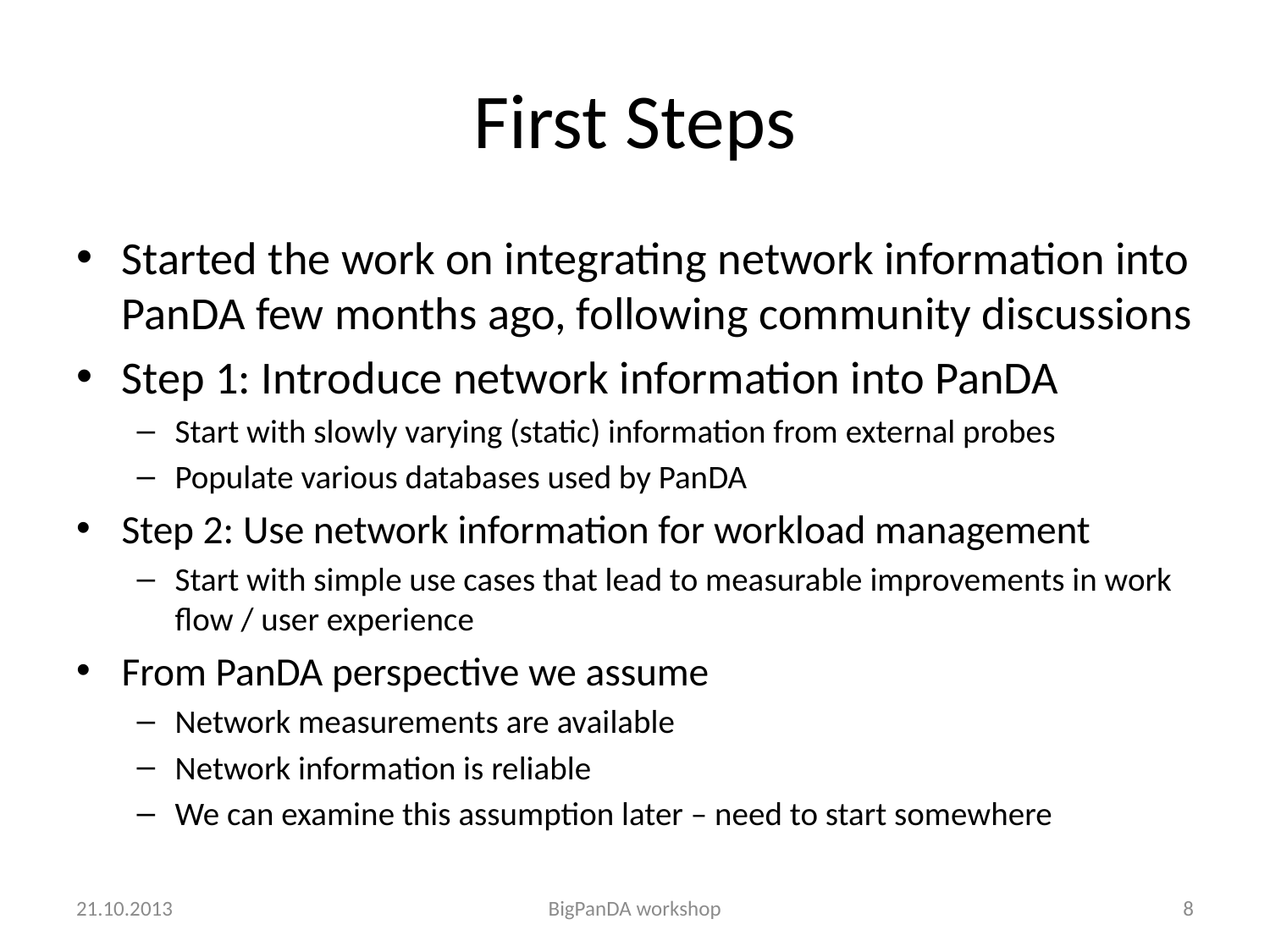

# First Steps
Started the work on integrating network information into PanDA few months ago, following community discussions
Step 1: Introduce network information into PanDA
Start with slowly varying (static) information from external probes
Populate various databases used by PanDA
Step 2: Use network information for workload management
Start with simple use cases that lead to measurable improvements in work flow / user experience
From PanDA perspective we assume
Network measurements are available
Network information is reliable
We can examine this assumption later – need to start somewhere
21.10.2013
BigPanDA workshop
8